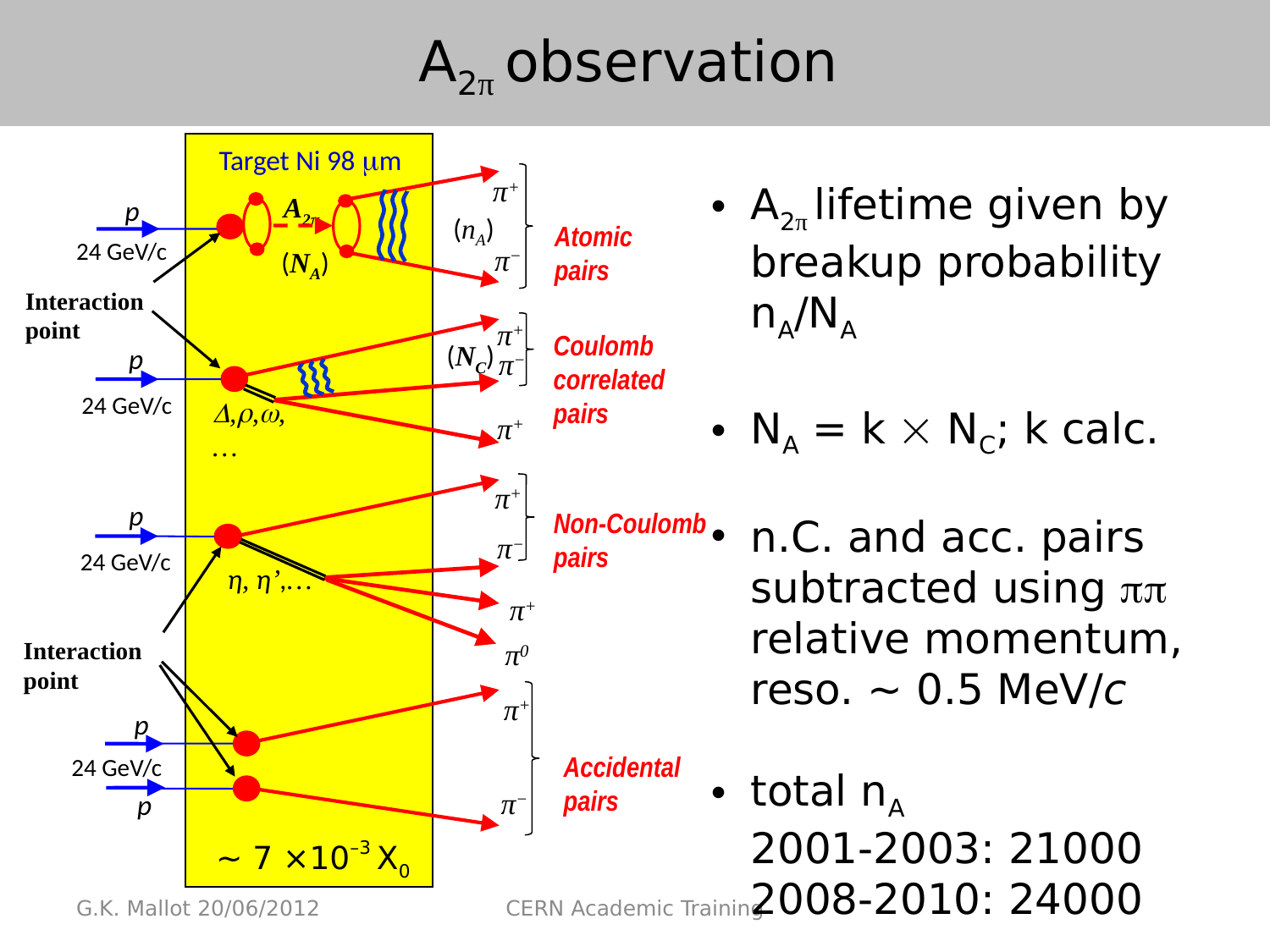

# A2π observation

Target Ni 98 μm

π+

A2π
p

(nA)

Atomic pairs

24 GeV/c

π−
(NA)

Interaction point
π+

Coulomb
correlated
pairs
(NC)
p
π−

24 GeV/c
Δ,ρ,ω,…

π+
π+

p
Non-Coulomb
pairs
π−

24 GeV/c

η, η’,…

π+
Interaction point
π0

π+

p

Accidental pairs
24 GeV/c

π−
p

A2π lifetime given by breakup probability nA/NA

NA = k × NC; k calc.

n.C. and acc. pairs subtracted using ππ relative momentum,
reso. ~ 0.5 MeV/c

total nA
2001-2003: 21000
2008-2010: 24000

~ 7 ×10–3 X0
G.K. Mallot 20/06/2012
CERN Academic Training